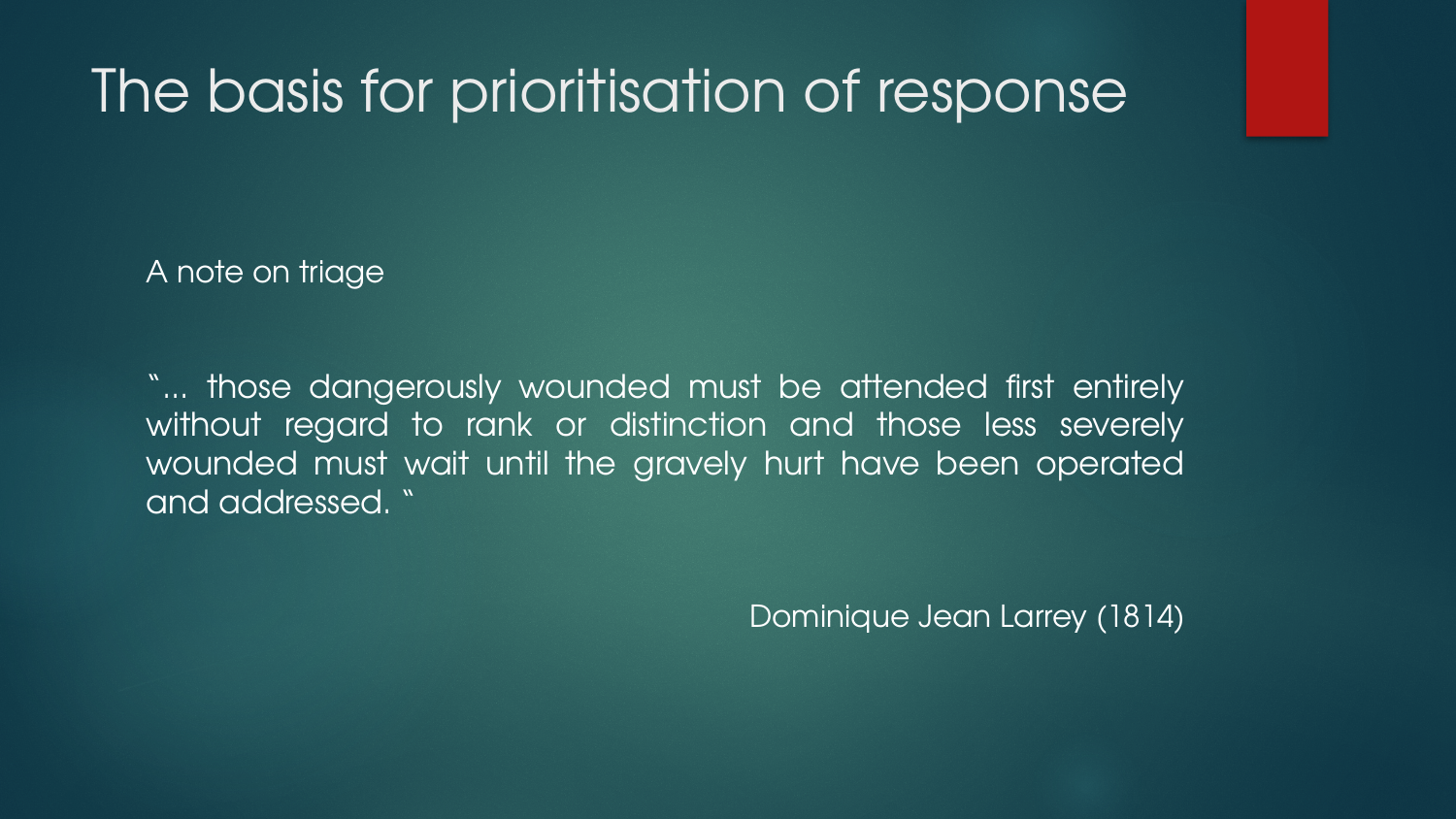

# The basis for prioritisation of response
A note on triage

“... those dangerously wounded must be attended first entirely without regard to rank or distinction and those less severely wounded must wait until the gravely hurt have been operated and addressed. “

Dominique Jean Larrey (1814)